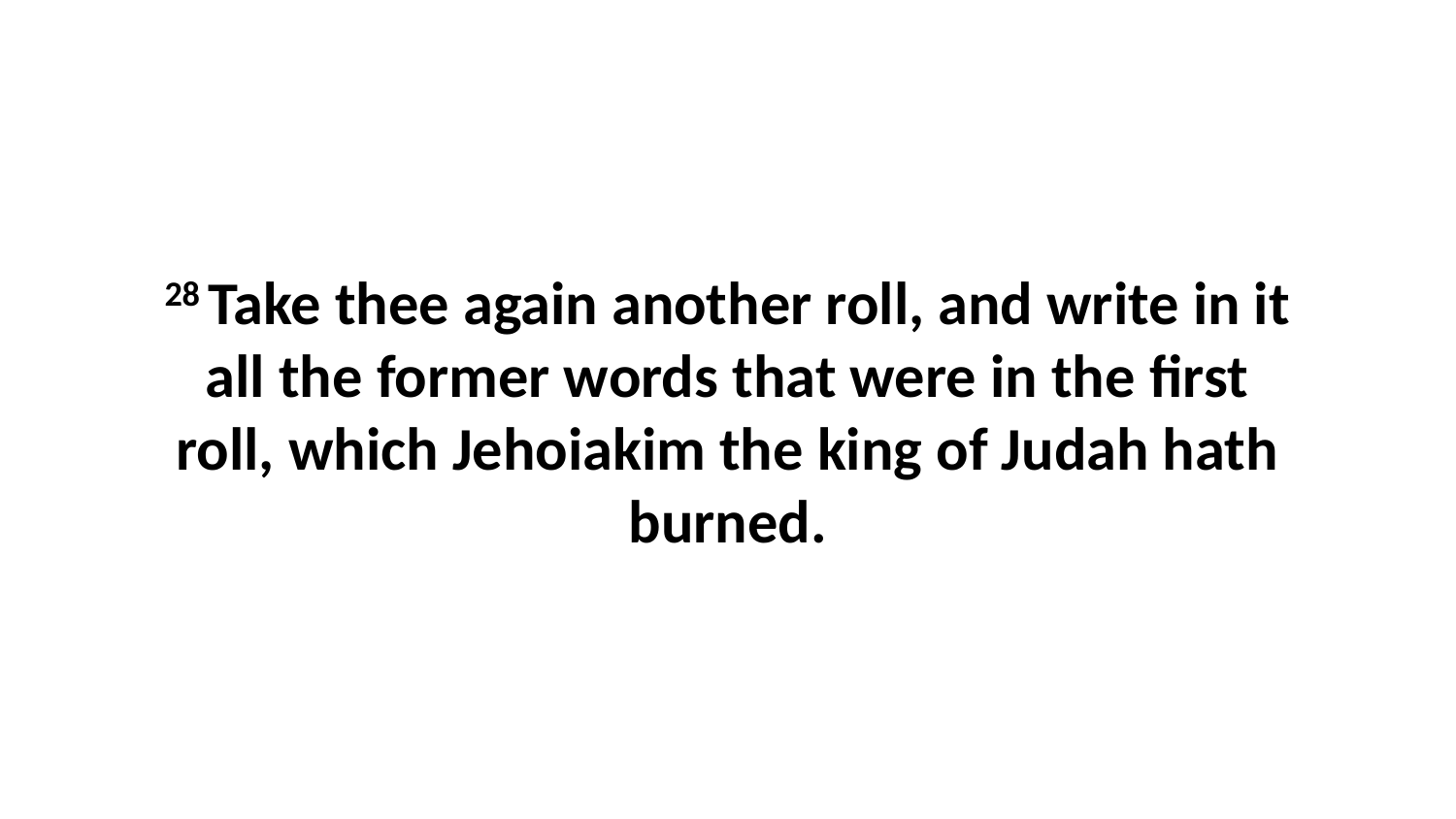

28 Take thee again another roll, and write in it all the former words that were in the first roll, which Jehoiakim the king of Judah hath burned.